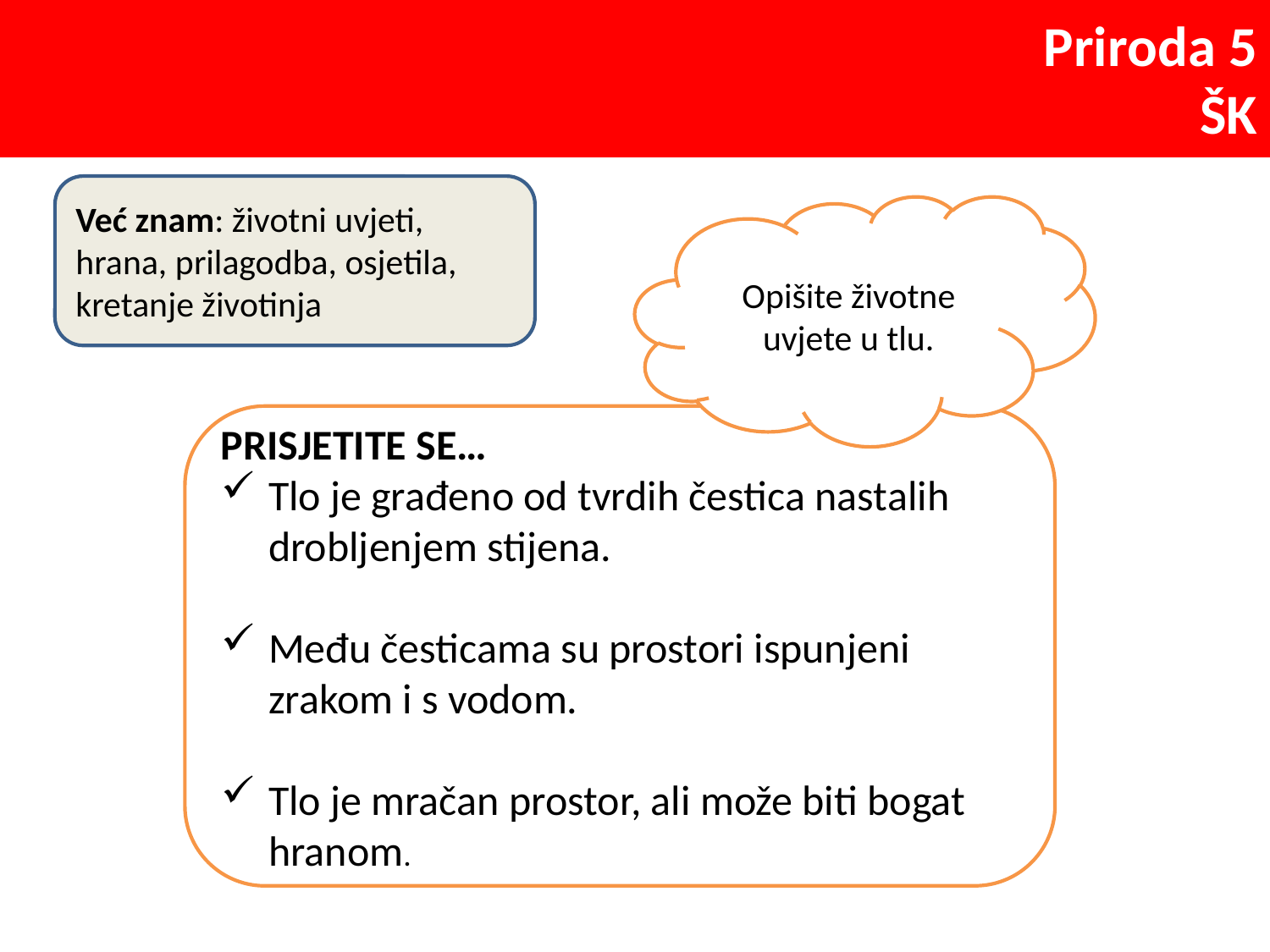

Već znam: životni uvjeti, hrana, prilagodba, osjetila, kretanje životinja
Opišite životne uvjete u tlu.
PRISJETITE SE…
Tlo je građeno od tvrdih čestica nastalih drobljenjem stijena.

Među česticama su prostori ispunjeni zrakom i s vodom.

Tlo je mračan prostor, ali može biti bogat hranom.